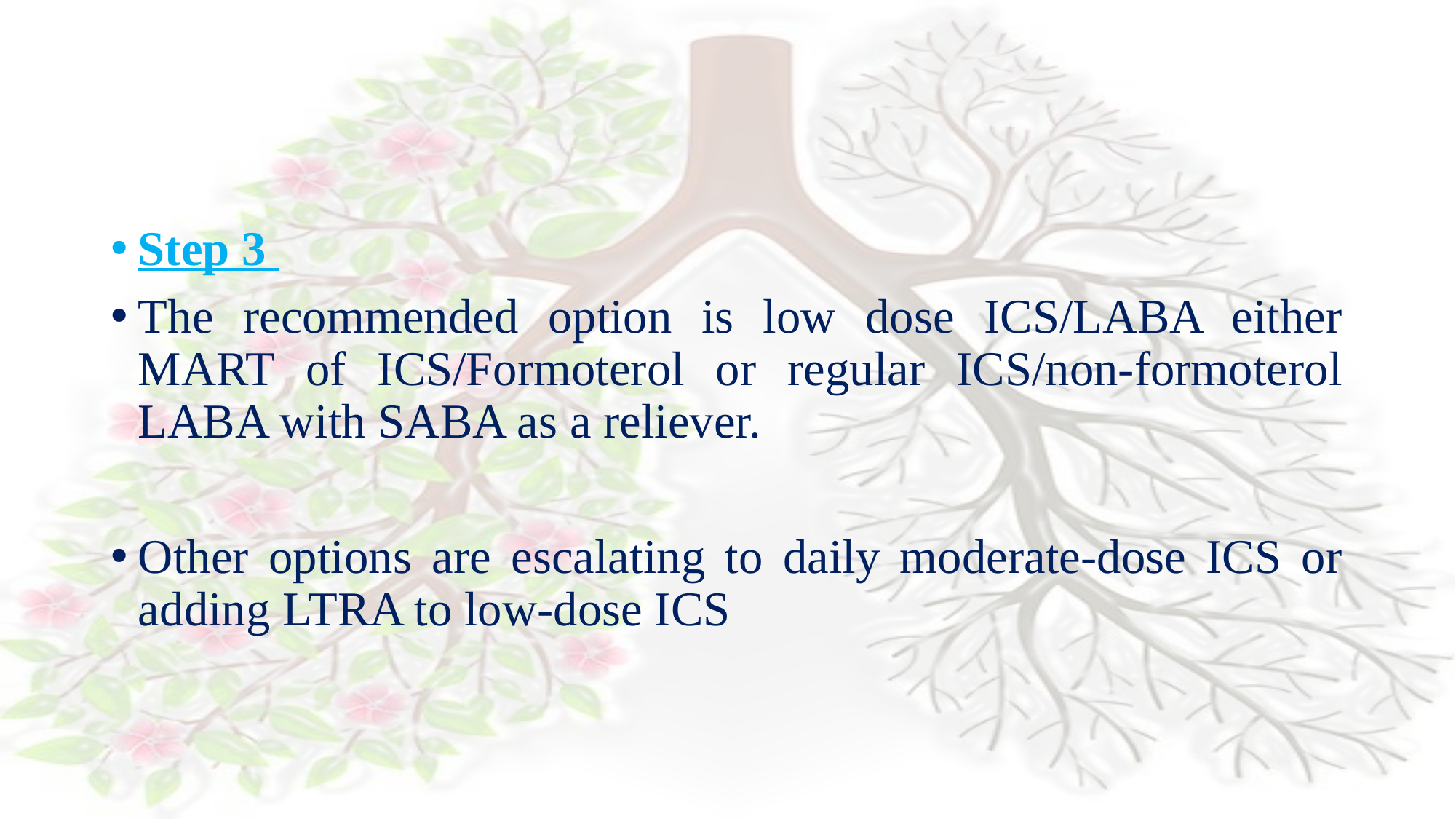

#
Step 3
The recommended option is low dose ICS/LABA either MART of ICS/Formoterol or regular ICS/non-formoterol LABA with SABA as a reliever.

Other options are escalating to daily moderate-dose ICS or adding LTRA to low-dose ICS